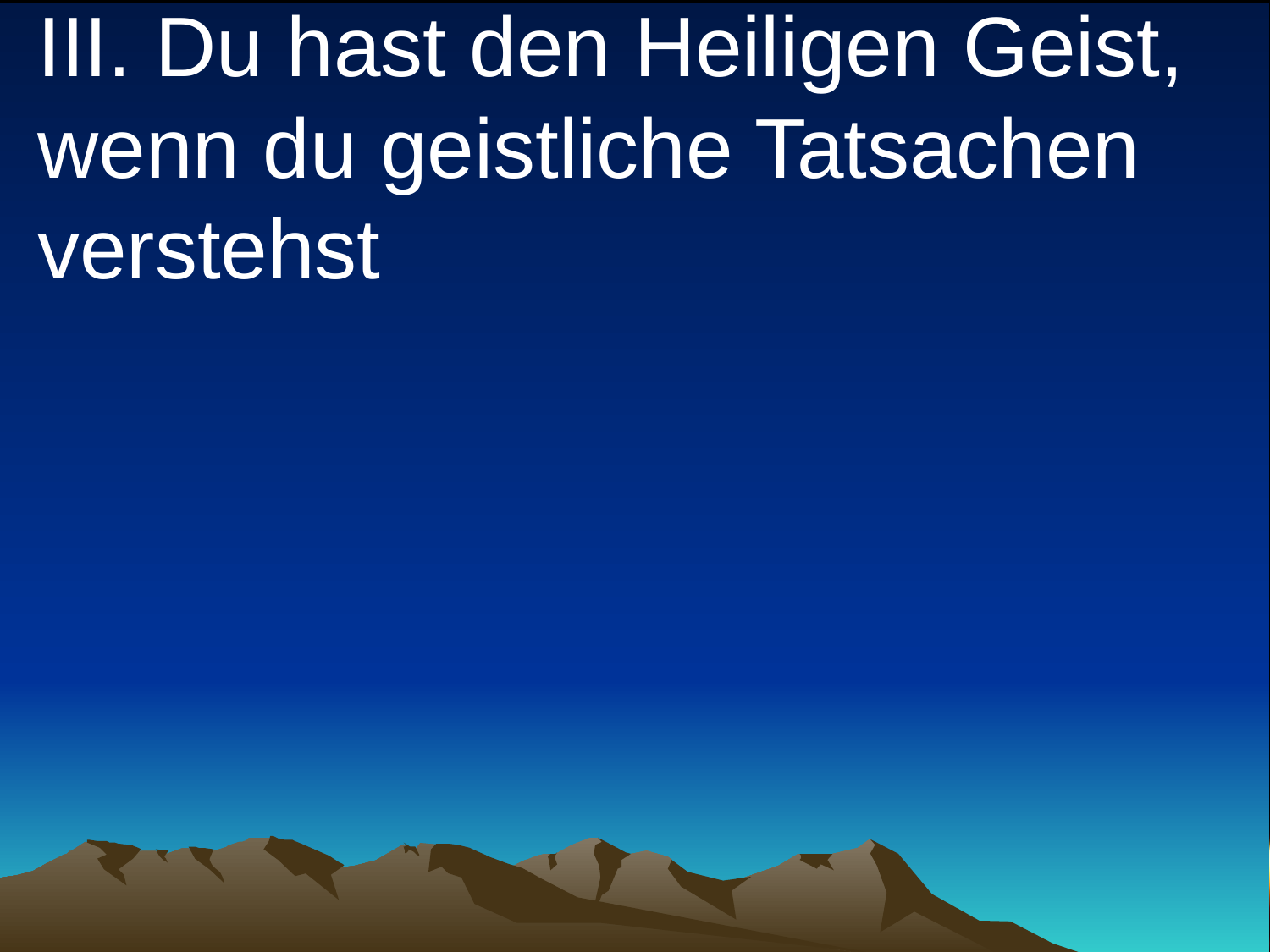

# III. Du hast den Heiligen Geist, wenn du geistliche Tatsachen verstehst